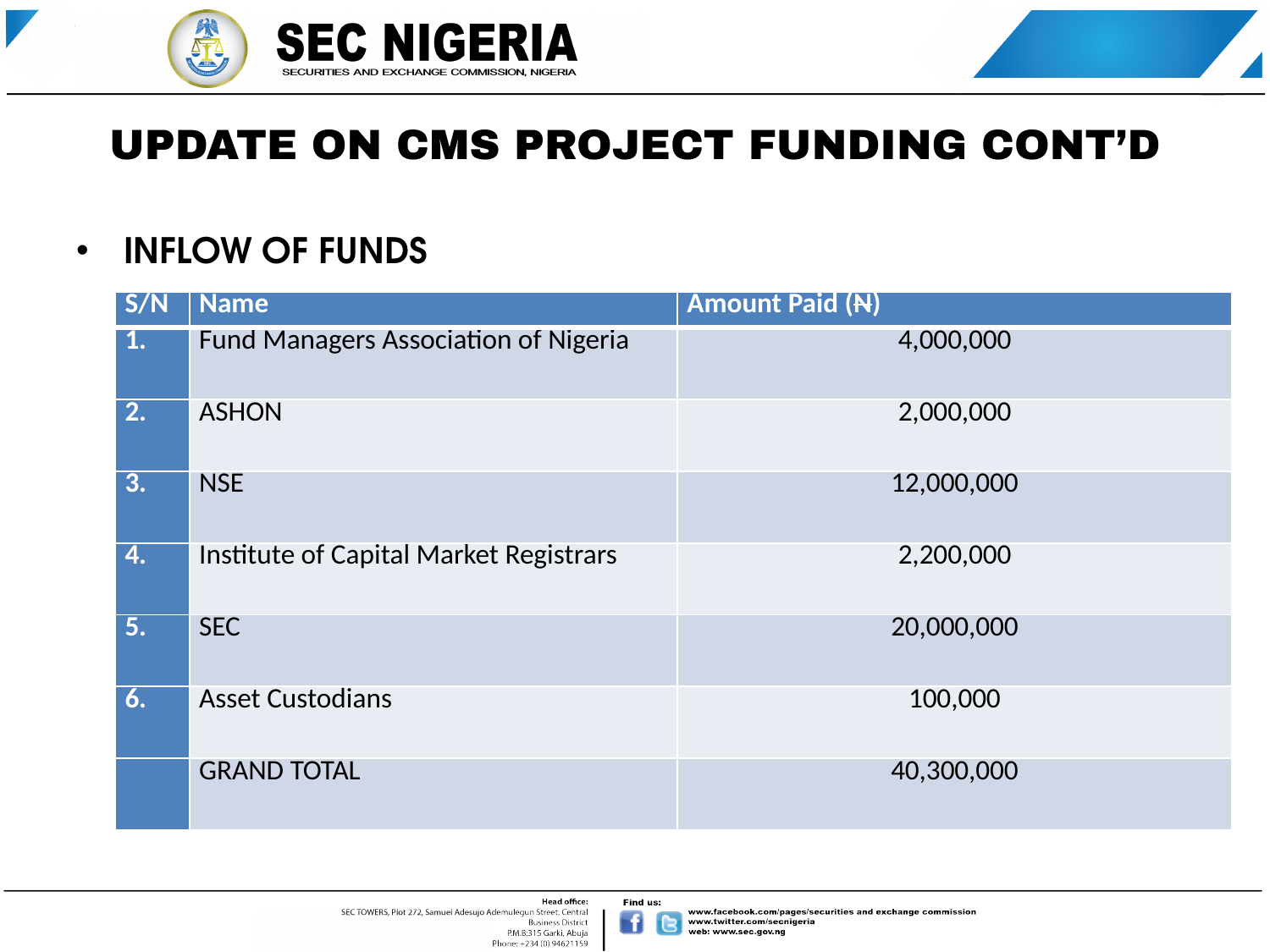

# UPDATE ON CMS PROJECT FUNDING CONT’D
INFLOW OF FUNDS
| S/N | Name | Amount Paid (N) |
| --- | --- | --- |
| 1. | Fund Managers Association of Nigeria | 4,000,000 |
| 2. | ASHON | 2,000,000 |
| 3. | NSE | 12,000,000 |
| 4. | Institute of Capital Market Registrars | 2,200,000 |
| 5. | SEC | 20,000,000 |
| 6. | Asset Custodians | 100,000 |
|  | GRAND TOTAL | 40,300,000 |
                                                             CMS Project - Trade Group Contributions

| S/N | Name | Amount Paid (N) |
| --- | --- | --- |
| 1. | Fund Managers Association of Nigeria | 4,000,000 |
| 2. | ASHON | 2,000,000 |
| 3. | NSE | 12,000,000 |
| 4. | Institute of Capital Market Registrars | 2,200,000 |
| 5. | SEC | 20,000,000 |
| 6. | Asset Custodians | 100,000 |
|  | GRAND TOTAL | 40,300,000 |